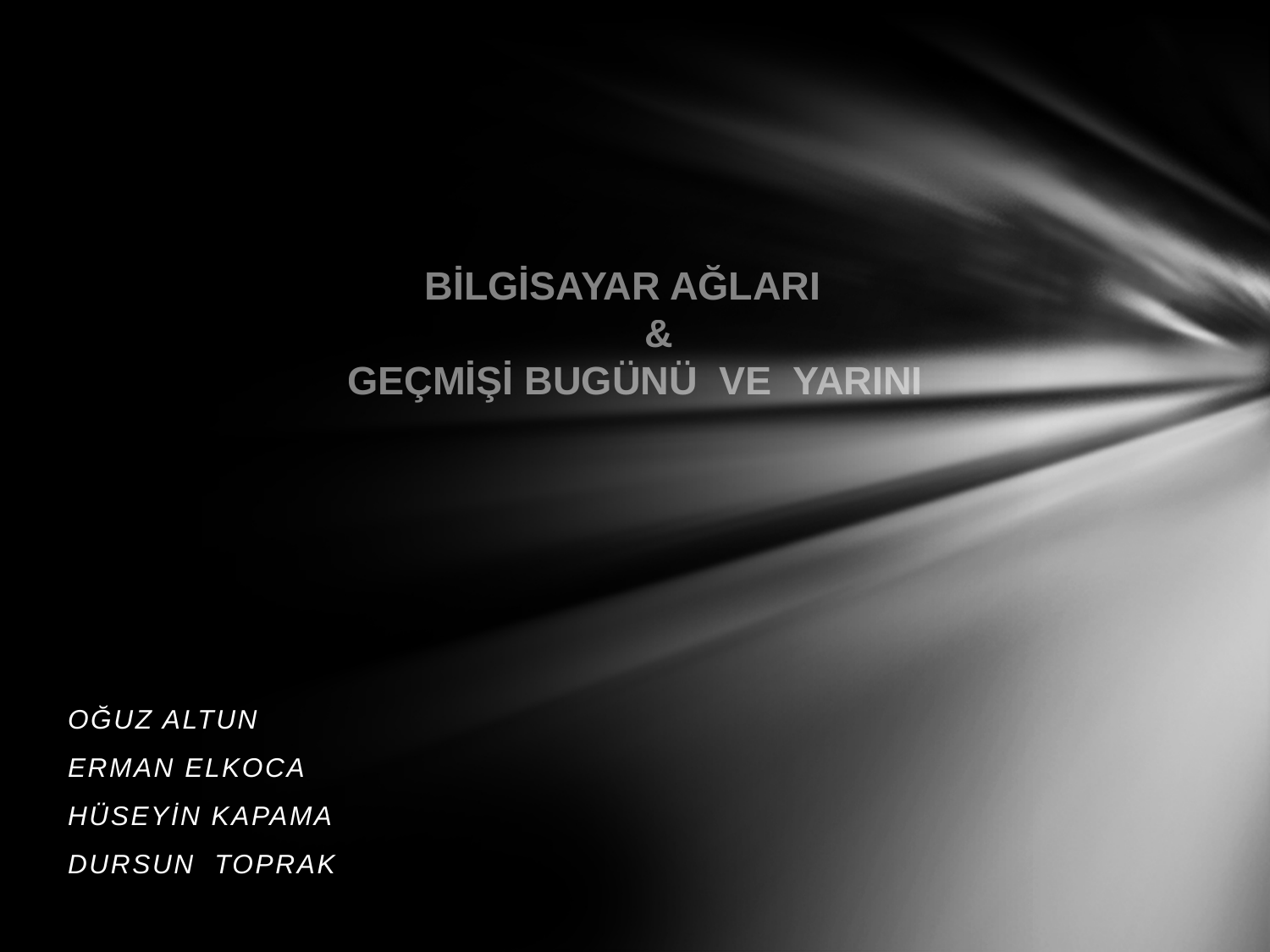

# BİLGİSAYAR AĞLARI & GEÇMİŞİ BUGÜNÜ  VE  YARINI
OĞUZ ALTUN
ERMAN ELKOCA
HÜSEYİN KAPAMA
DURSUN  TOPRAK